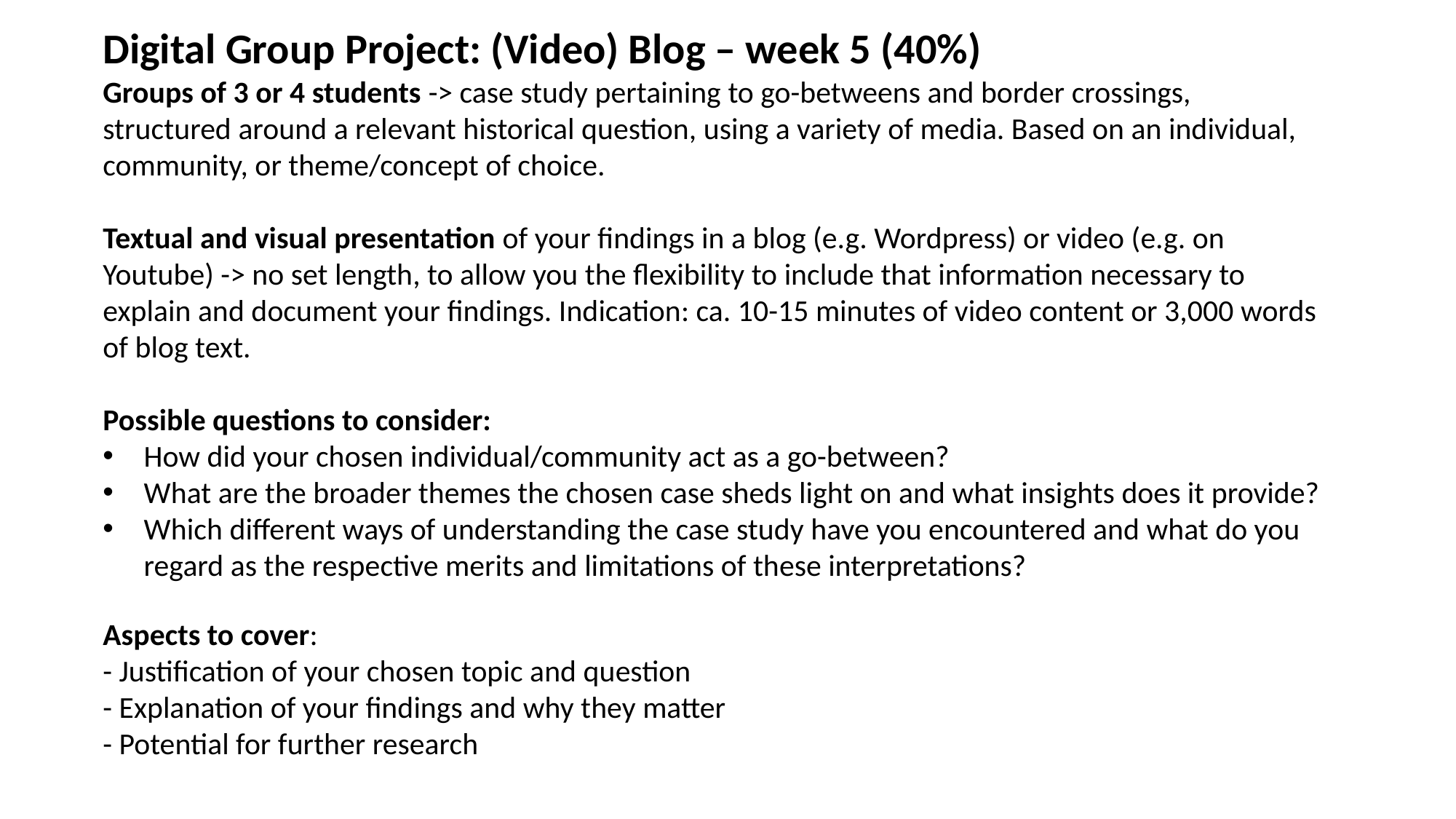

Digital Group Project: (Video) Blog – week 5 (40%)
Groups of 3 or 4 students -> case study pertaining to go-betweens and border crossings, structured around a relevant historical question, using a variety of media. Based on an individual, community, or theme/concept of choice.

Textual and visual presentation of your findings in a blog (e.g. Wordpress) or video (e.g. on Youtube) -> no set length, to allow you the flexibility to include that information necessary to explain and document your findings. Indication: ca. 10-15 minutes of video content or 3,000 words of blog text.

Possible questions to consider:
How did your chosen individual/community act as a go-between?
What are the broader themes the chosen case sheds light on and what insights does it provide?
Which different ways of understanding the case study have you encountered and what do you regard as the respective merits and limitations of these interpretations?

Aspects to cover:
- Justification of your chosen topic and question
- Explanation of your findings and why they matter
- Potential for further research